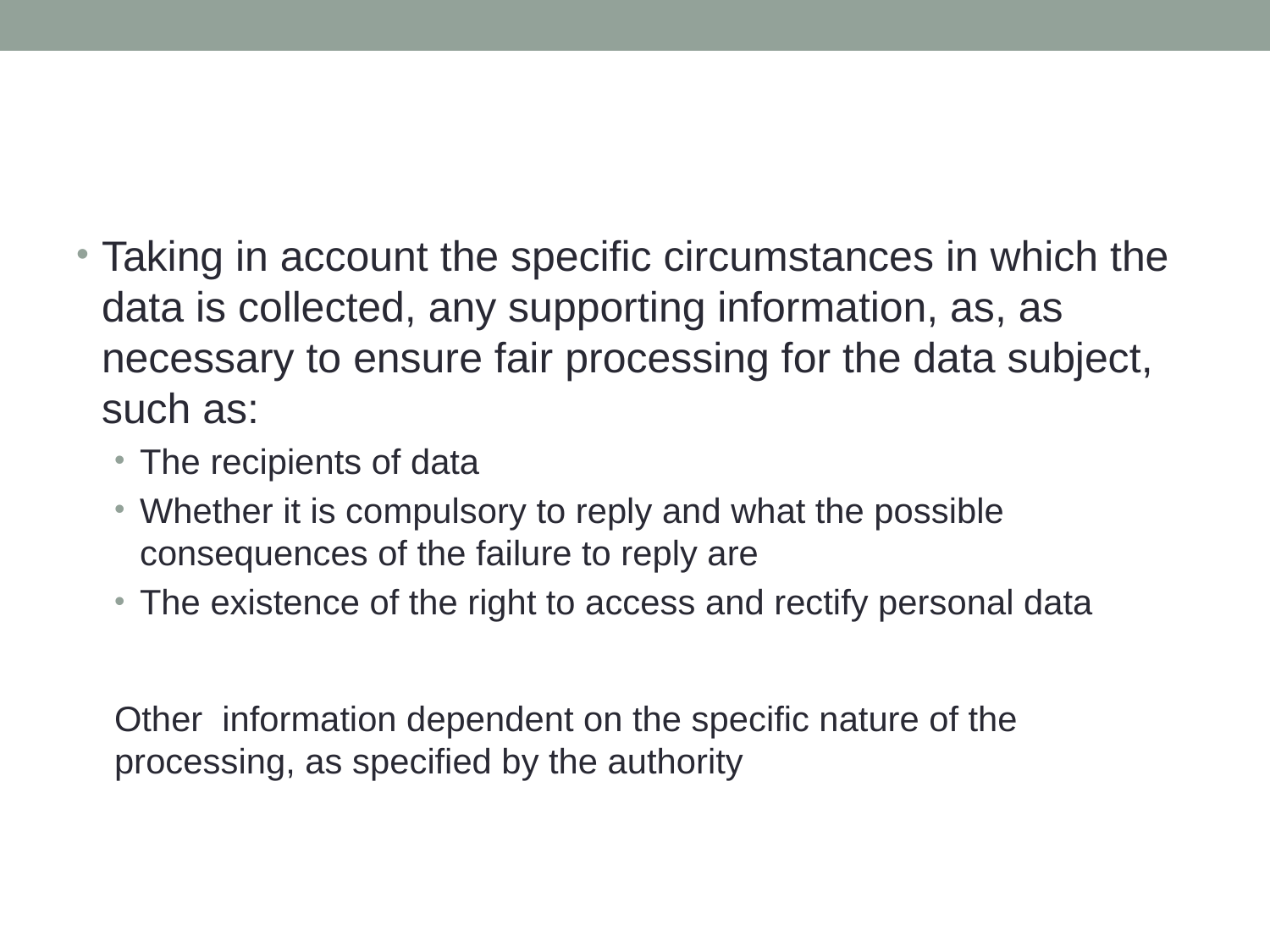

#
Taking in account the specific circumstances in which the data is collected, any supporting information, as, as necessary to ensure fair processing for the data subject, such as:
The recipients of data
Whether it is compulsory to reply and what the possible consequences of the failure to reply are
The existence of the right to access and rectify personal data

Other  information dependent on the specific nature of the processing, as specified by the authority